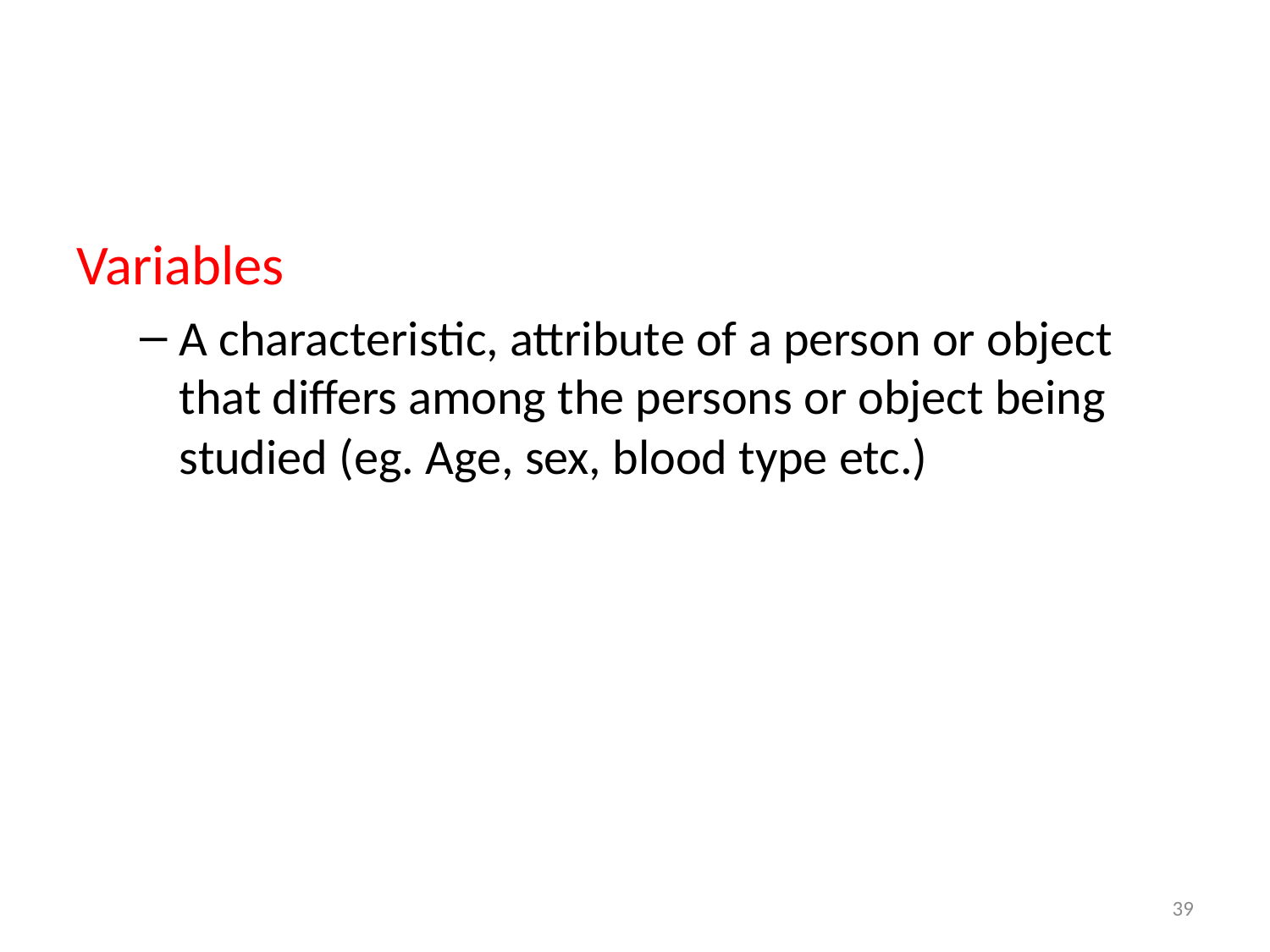

#
Variables
A characteristic, attribute of a person or object that differs among the persons or object being studied (eg. Age, sex, blood type etc.)

39